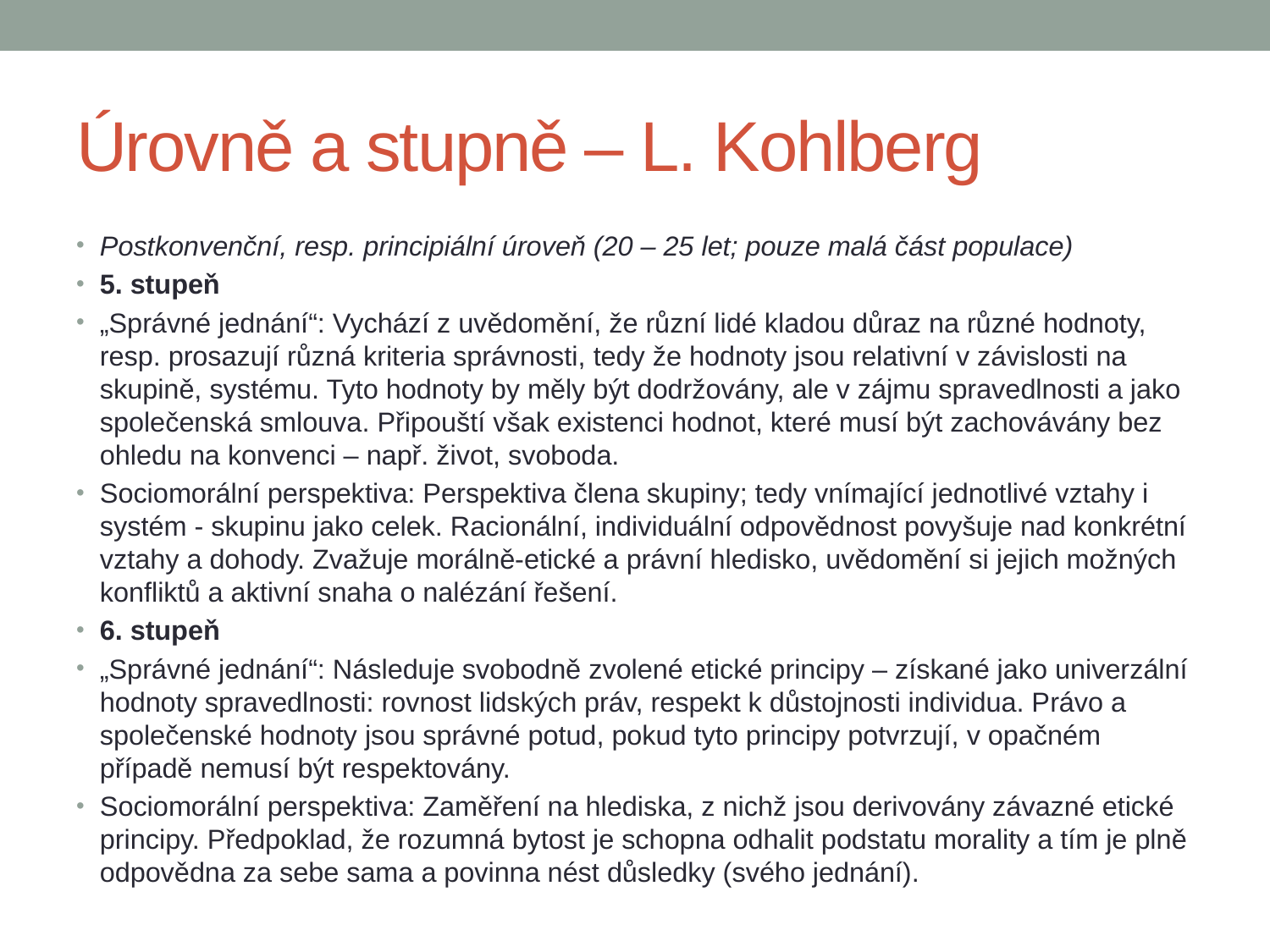

# Úrovně a stupně – L. Kohlberg
Postkonvenční, resp. principiální úroveň (20 – 25 let; pouze malá část populace)
5. stupeň
„Správné jednání“: Vychází z uvědomění, že různí lidé kladou důraz na různé hodnoty, resp. prosazují různá kriteria správnosti, tedy že hodnoty jsou relativní v závislosti na skupině, systému. Tyto hodnoty by měly být dodržovány, ale v zájmu spravedlnosti a jako společenská smlouva. Připouští však existenci hodnot, které musí být zachovávány bez ohledu na konvenci – např. život, svoboda.
Sociomorální perspektiva: Perspektiva člena skupiny; tedy vnímající jednotlivé vztahy i systém - skupinu jako celek. Racionální, individuální odpovědnost povyšuje nad konkrétní vztahy a dohody. Zvažuje morálně-etické a právní hledisko, uvědomění si jejich možných konfliktů a aktivní snaha o nalézání řešení.
6. stupeň
„Správné jednání“: Následuje svobodně zvolené etické principy – získané jako univerzální hodnoty spravedlnosti: rovnost lidských práv, respekt k důstojnosti individua. Právo a společenské hodnoty jsou správné potud, pokud tyto principy potvrzují, v opačném případě nemusí být respektovány.
Sociomorální perspektiva: Zaměření na hlediska, z nichž jsou derivovány závazné etické principy. Předpoklad, že rozumná bytost je schopna odhalit podstatu morality a tím je plně odpovědna za sebe sama a povinna nést důsledky (svého jednání).